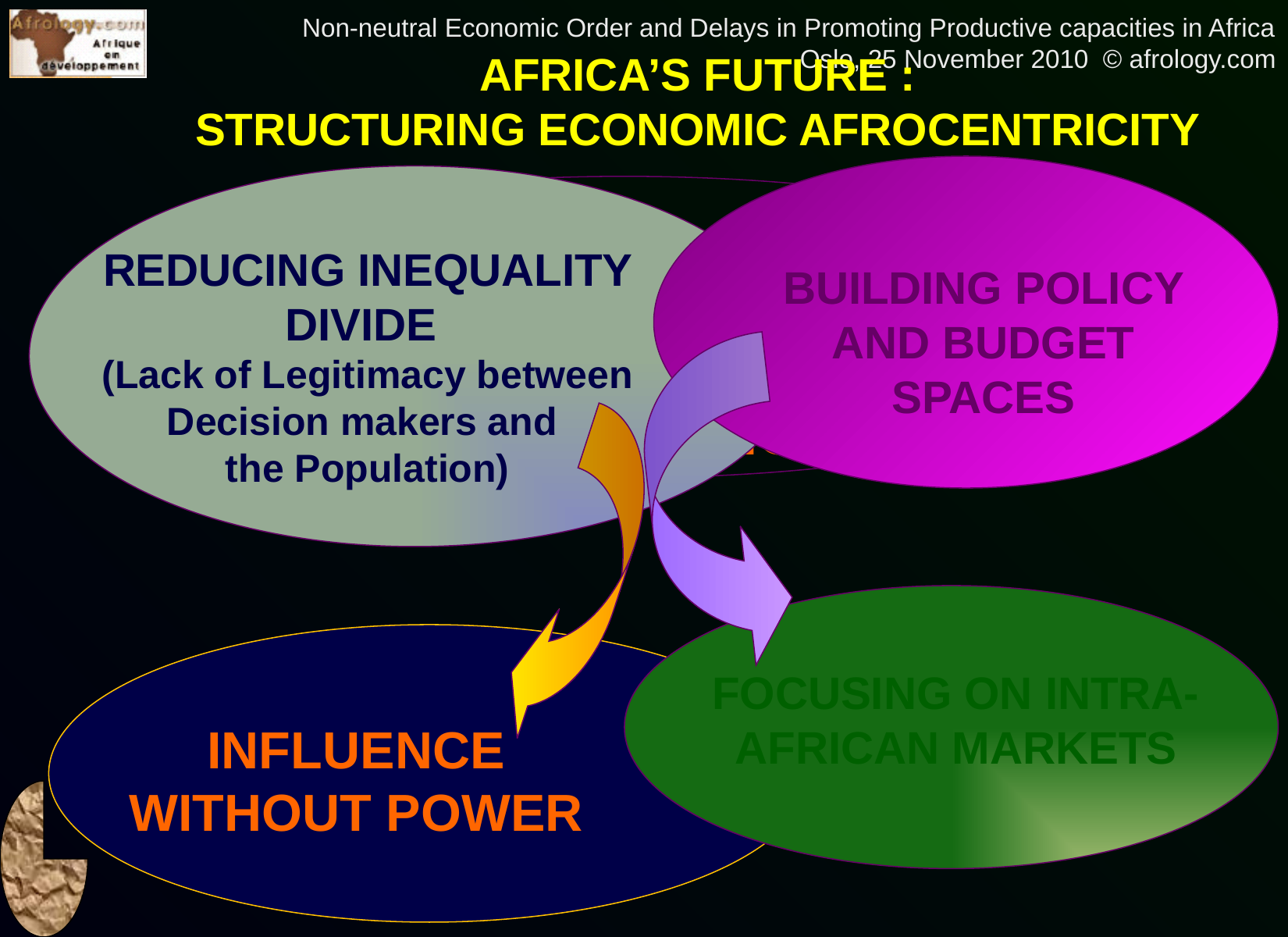

AFRICA’S FUTURE :
STRUCTURING ECONOMIC AFROCENTRICITY

BUILDING POLICY AND BUDGET SPACES

REDUCING INEQUALITY DIVIDE
(Lack of Legitimacy between Decision makers and
the Population)

REVISITING SOLIDARISM AND HUMANITARISM

FOCUSING ON INTRA-AFRICAN MARKETS

INFLUENCE WITHOUT POWER